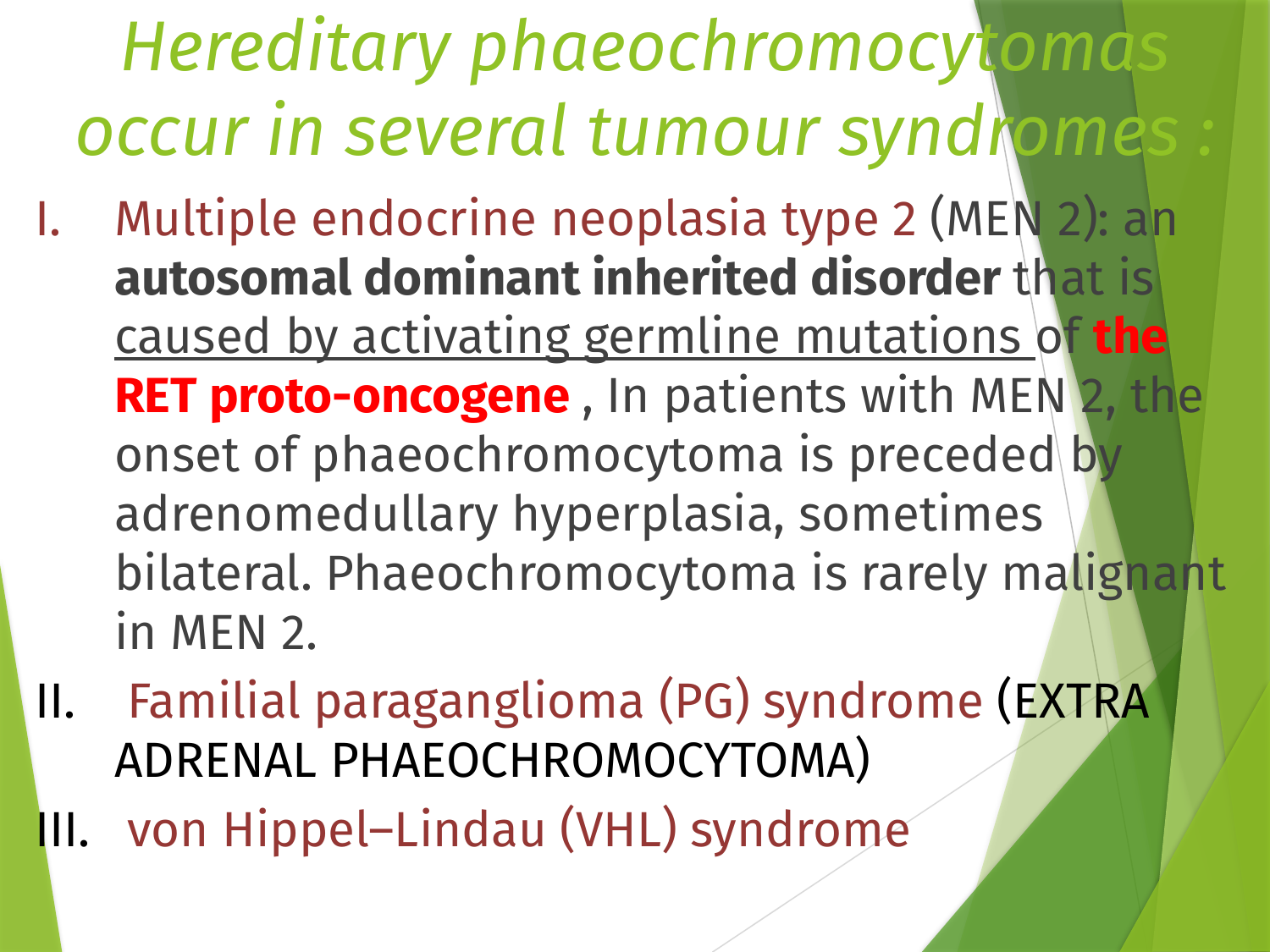

# Hereditary phaeochromocytomas occur in several tumour syndromes :
Multiple endocrine neoplasia type 2 (MEN 2): an autosomal dominant inherited disorder that is caused by activating germline mutations of the RET proto-oncogene , In patients with MEN 2, the onset of phaeochromocytoma is preceded by adrenomedullary hyperplasia, sometimes bilateral. Phaeochromocytoma is rarely malignant in MEN 2.
 Familial paraganglioma (PG) syndrome (EXTRA ADRENAL PHAEOCHROMOCYTOMA)
 von Hippel–Lindau (VHL) syndrome